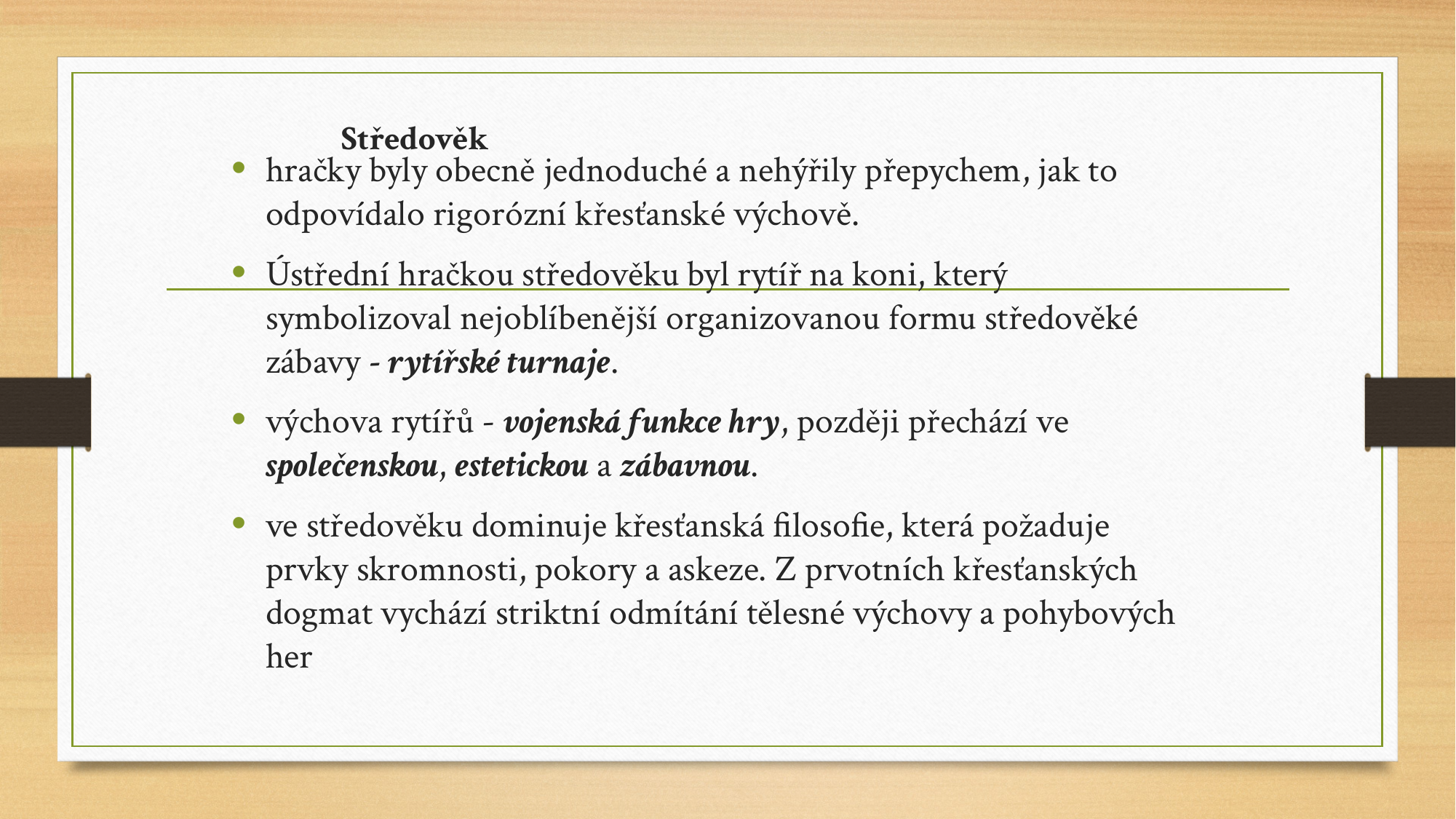

# Středověk
hračky byly obecně jednoduché a nehýřily přepychem, jak to odpovídalo rigorózní křesťanské výchově.
Ústřední hračkou středověku byl rytíř na koni, který symbolizoval nejoblíbenější organizovanou formu středověké zábavy - rytířské turnaje.
výchova rytířů - vojenská funkce hry, později přechází ve společenskou, estetickou a zábavnou.
ve středověku dominuje křesťanská filosofie, která požaduje prvky skromnosti, pokory a askeze. Z prvotních křesťanských dogmat vychází striktní odmítání tělesné výchovy a pohybových her